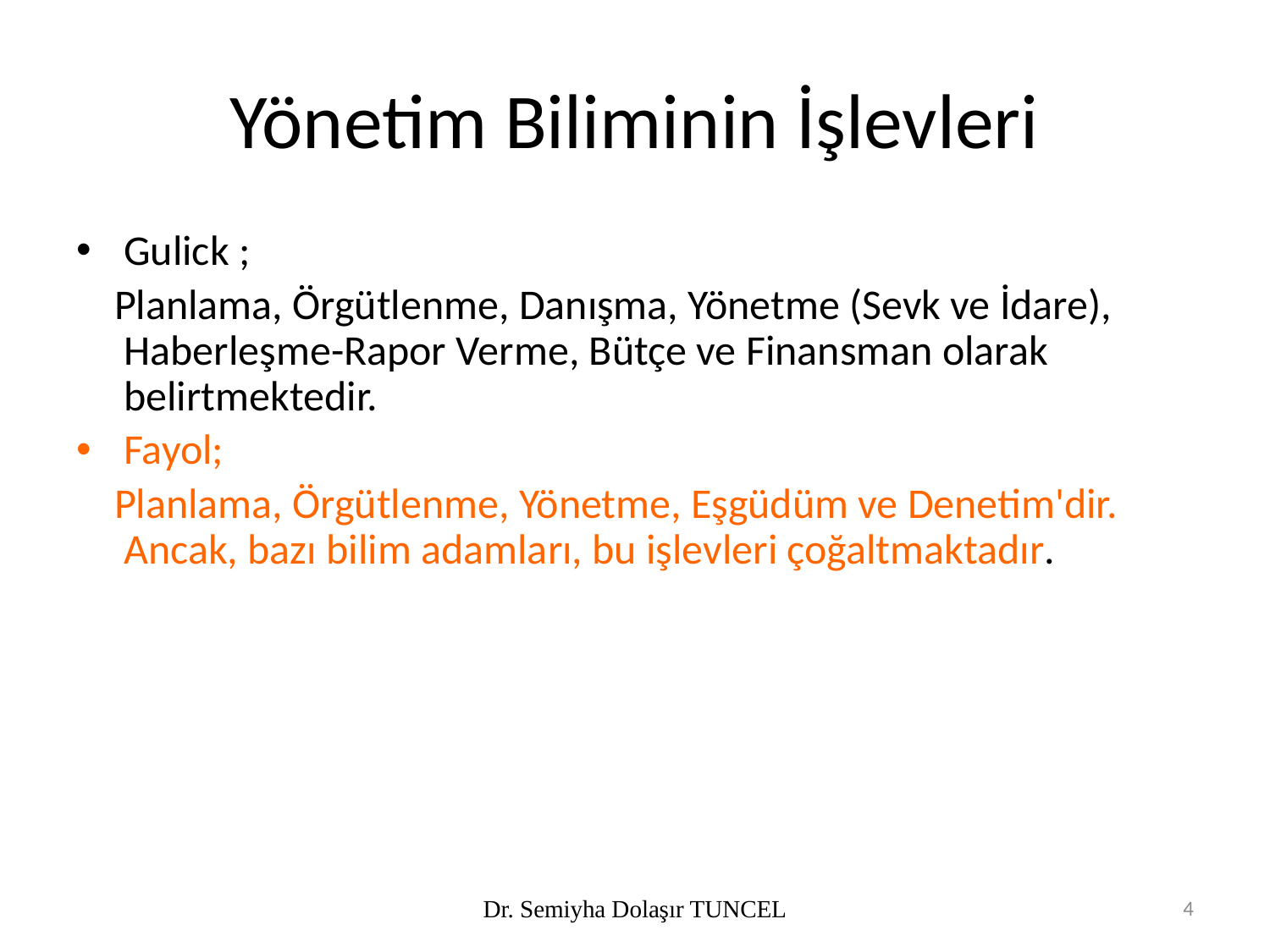

# Yönetim Biliminin İşlevleri
Gulick ;
    Planlama, Örgütlenme, Danışma, Yönetme (Sevk ve İdare), Haberleşme-Rapor Verme, Bütçe ve Finansman olarak belirtmektedir.
Fayol;
    Planlama, Örgütlenme, Yönetme, Eşgüdüm ve Denetim'dir. Ancak, bazı bilim adamları, bu işlevleri çoğaltmaktadır.
Dr. Semiyha Dolaşır TUNCEL
4